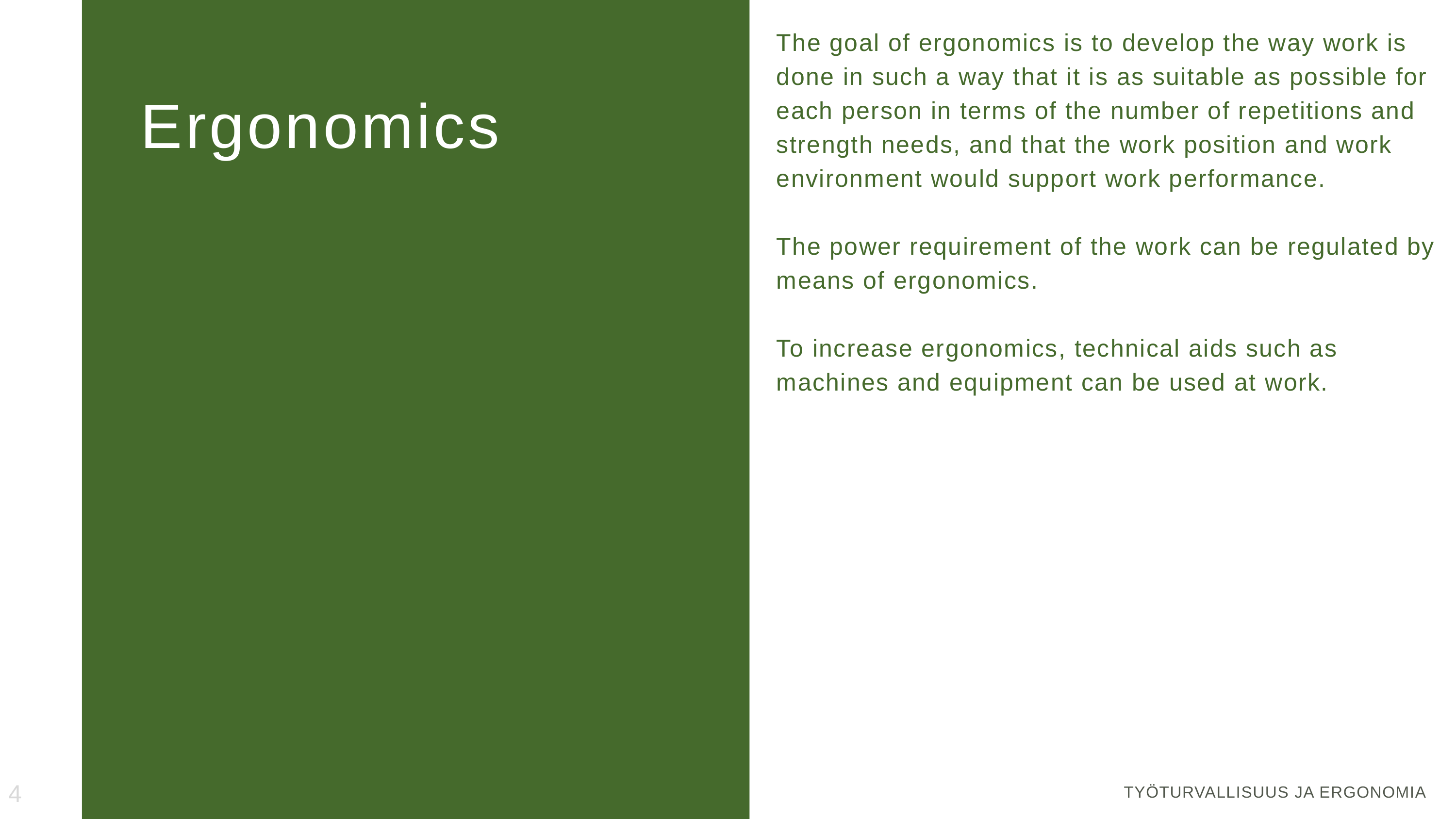

The goal of ergonomics is to develop the way work is done in such a way that it is as suitable as possible for each person in terms of the number of repetitions and strength needs, and that the work position and work environment would support work performance.

The power requirement of the work can be regulated by means of ergonomics.

To increase ergonomics, technical aids such as machines and equipment can be used at work.
Ergonomics
4